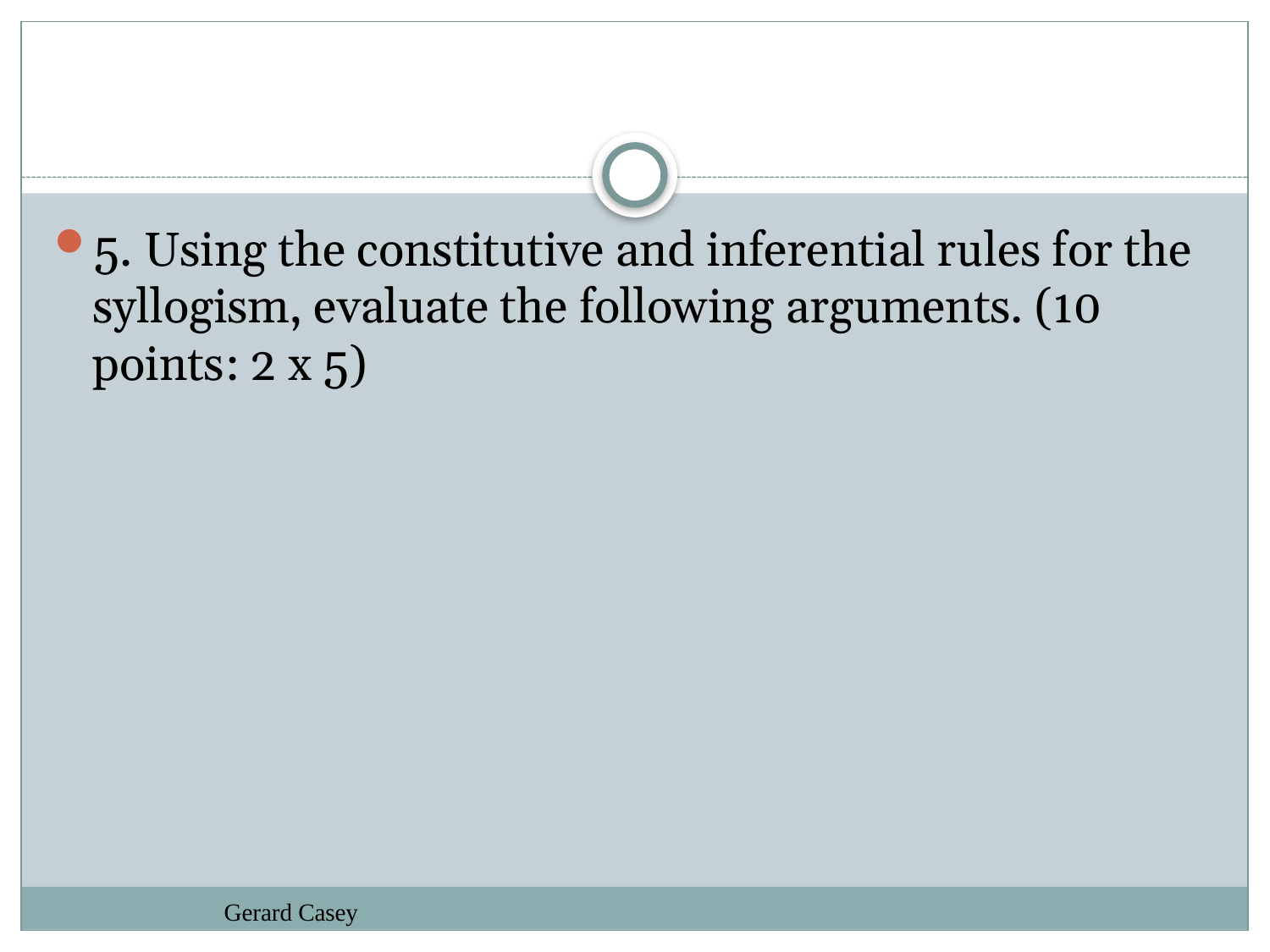

#
5. Using the constitutive and inferential rules for the syllogism, evaluate the following arguments. (10 points: 2 x 5)

Gerard Casey